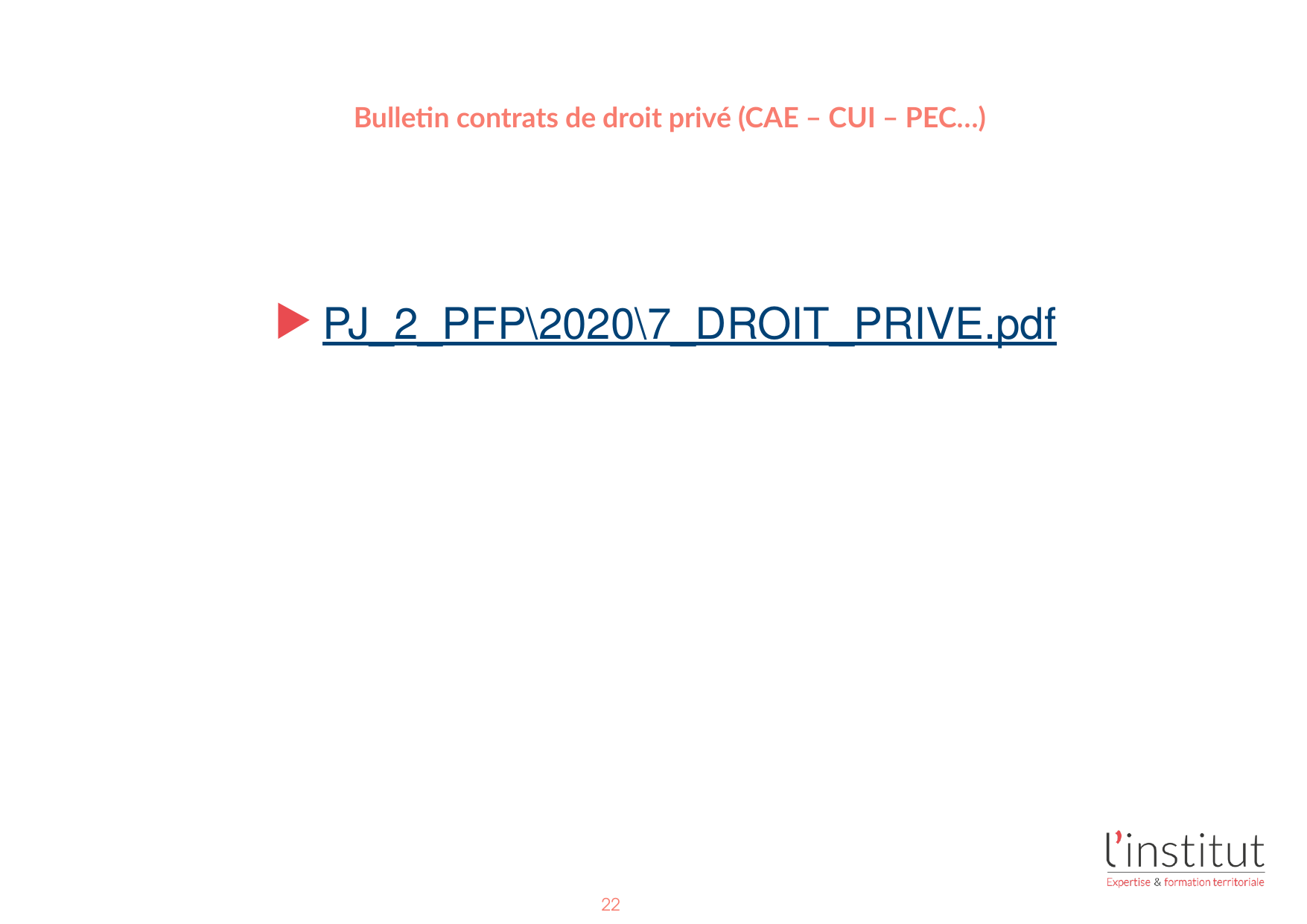

#
Bulletin contrats de droit privé (CAE – CUI – PEC…)
PJ_2_PFP\2020\7_DROIT_PRIVE.pdf